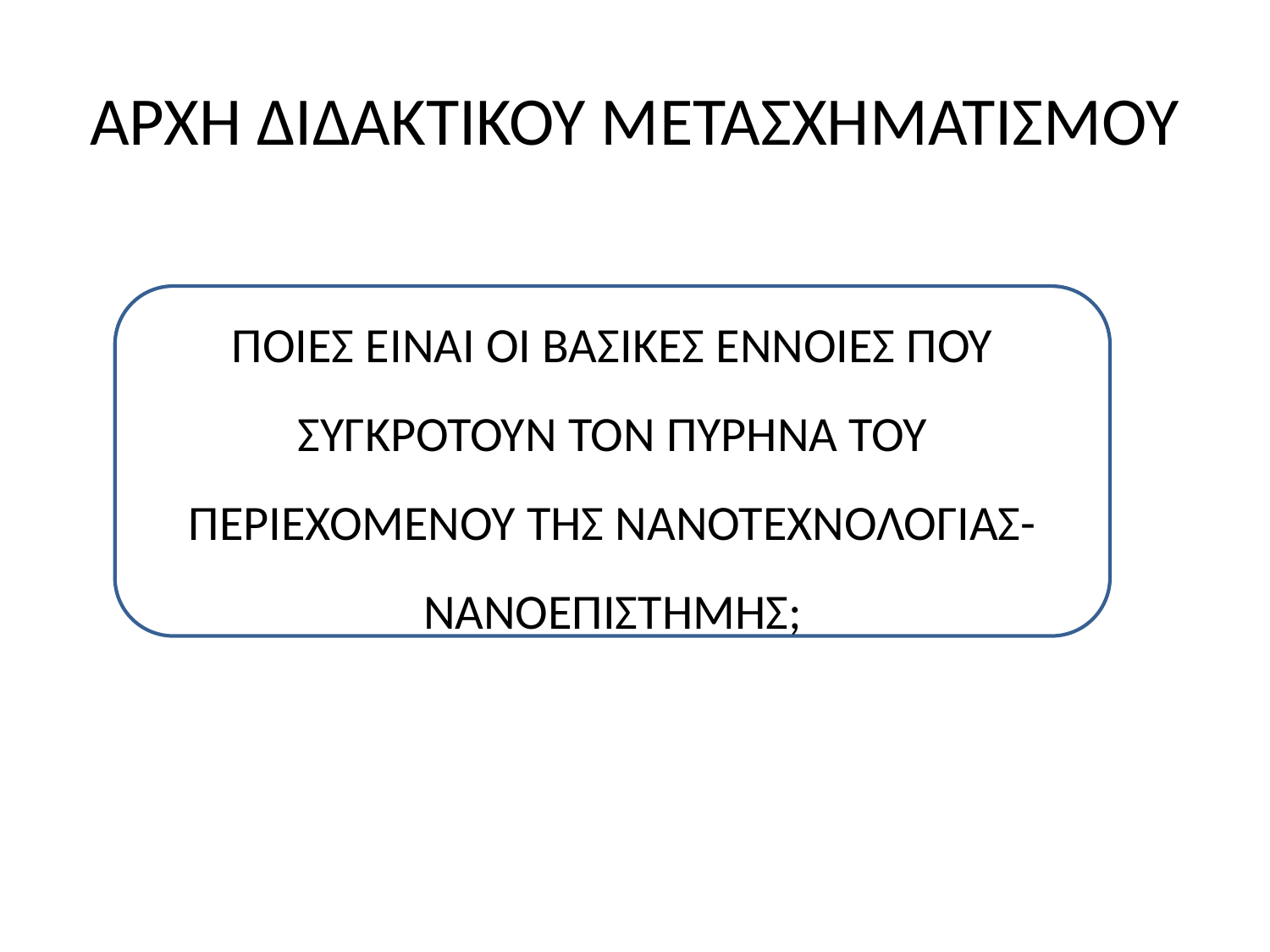

# ΑΡΧΗ ΔΙΔΑΚΤΙΚΟΥ ΜΕΤΑΣΧΗΜΑΤΙΣΜΟΥ
ΠΟΙΕΣ ΕΙΝΑΙ ΟΙ ΒΑΣΙΚΕΣ ΕΝΝΟΙΕΣ ΠΟΥ ΣΥΓΚΡΟΤΟΥΝ ΤΟΝ ΠΥΡΗΝΑ ΤΟΥ ΠΕΡΙΕΧΟΜΕΝΟΥ ΤΗΣ ΝΑΝΟΤΕΧΝΟΛΟΓΙΑΣ- ΝΑΝΟΕΠΙΣΤΗΜΗΣ;